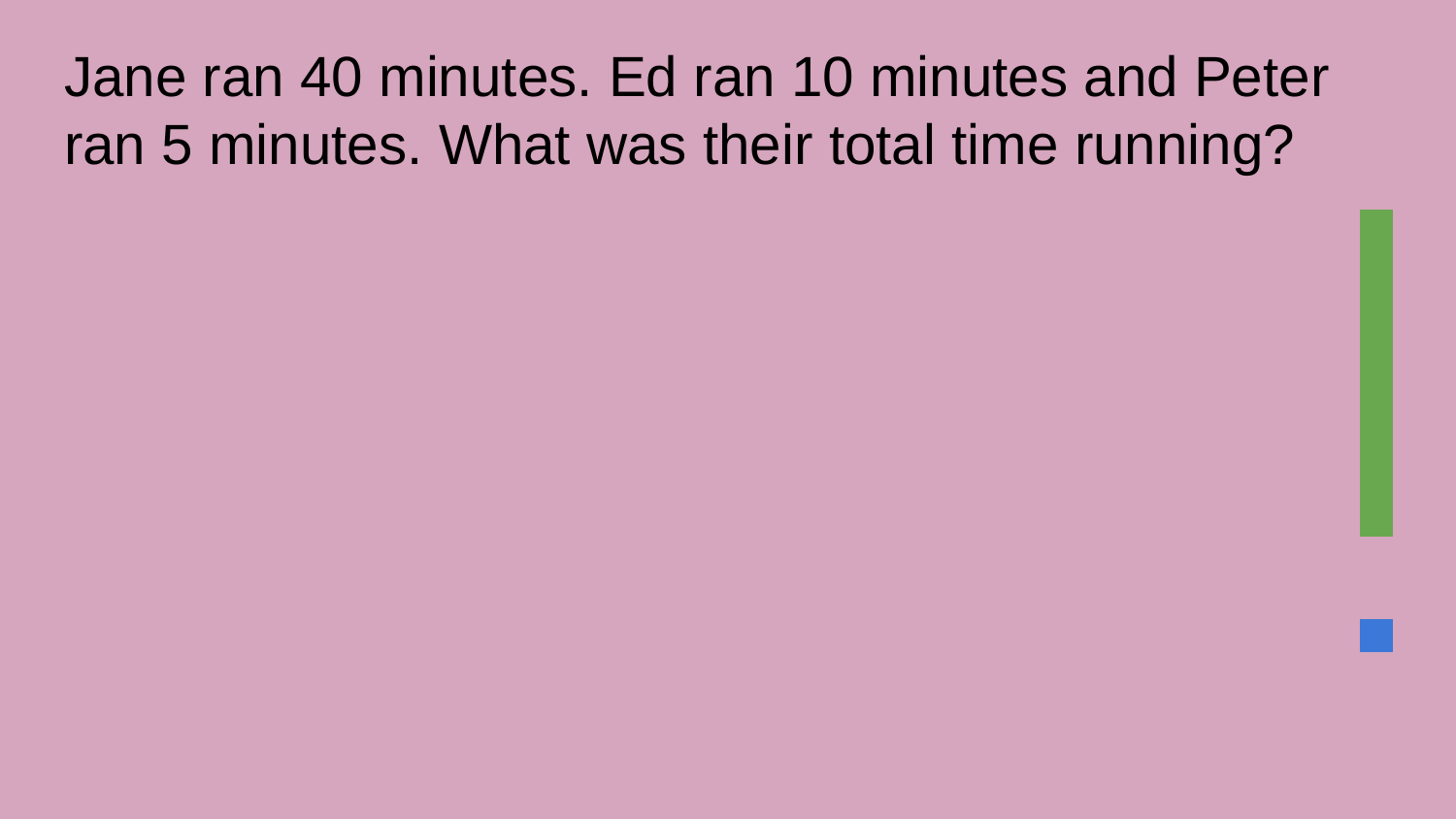

# Jane ran 40 minutes. Ed ran 10 minutes and Peter ran 5 minutes. What was their total time running?